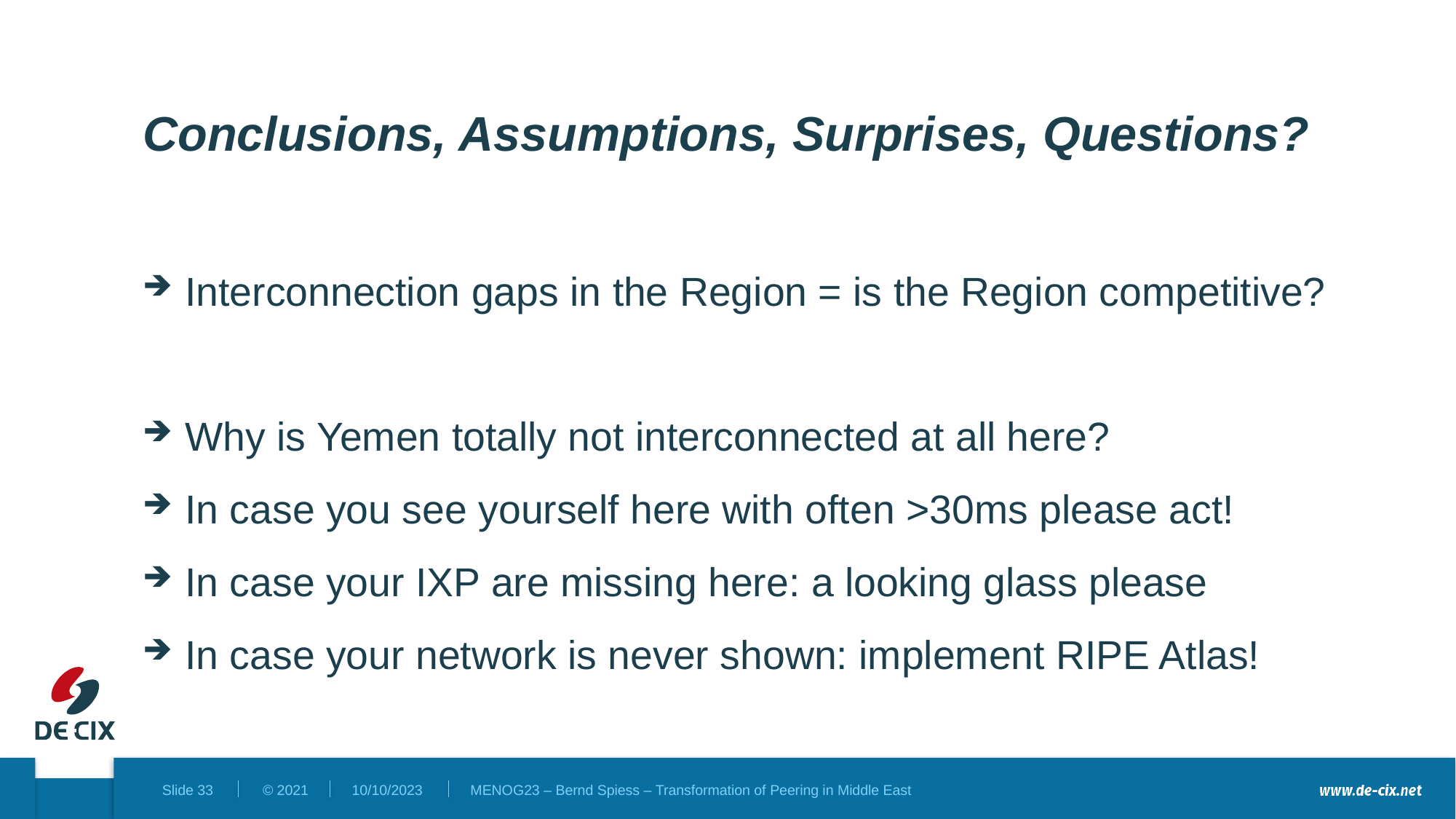

# Conclusions, Assumptions, Surprises, Questions?

Interconnection gaps in the Region = is the Region competitive?

Why is Yemen totally not interconnected at all here?
In case you see yourself here with often >30ms please act!
In case your IXP are missing here: a looking glass please
In case your network is never shown: implement RIPE Atlas!
10/10/2023
MENOG23 – Bernd Spiess – Transformation of Peering in Middle East
Slide 33